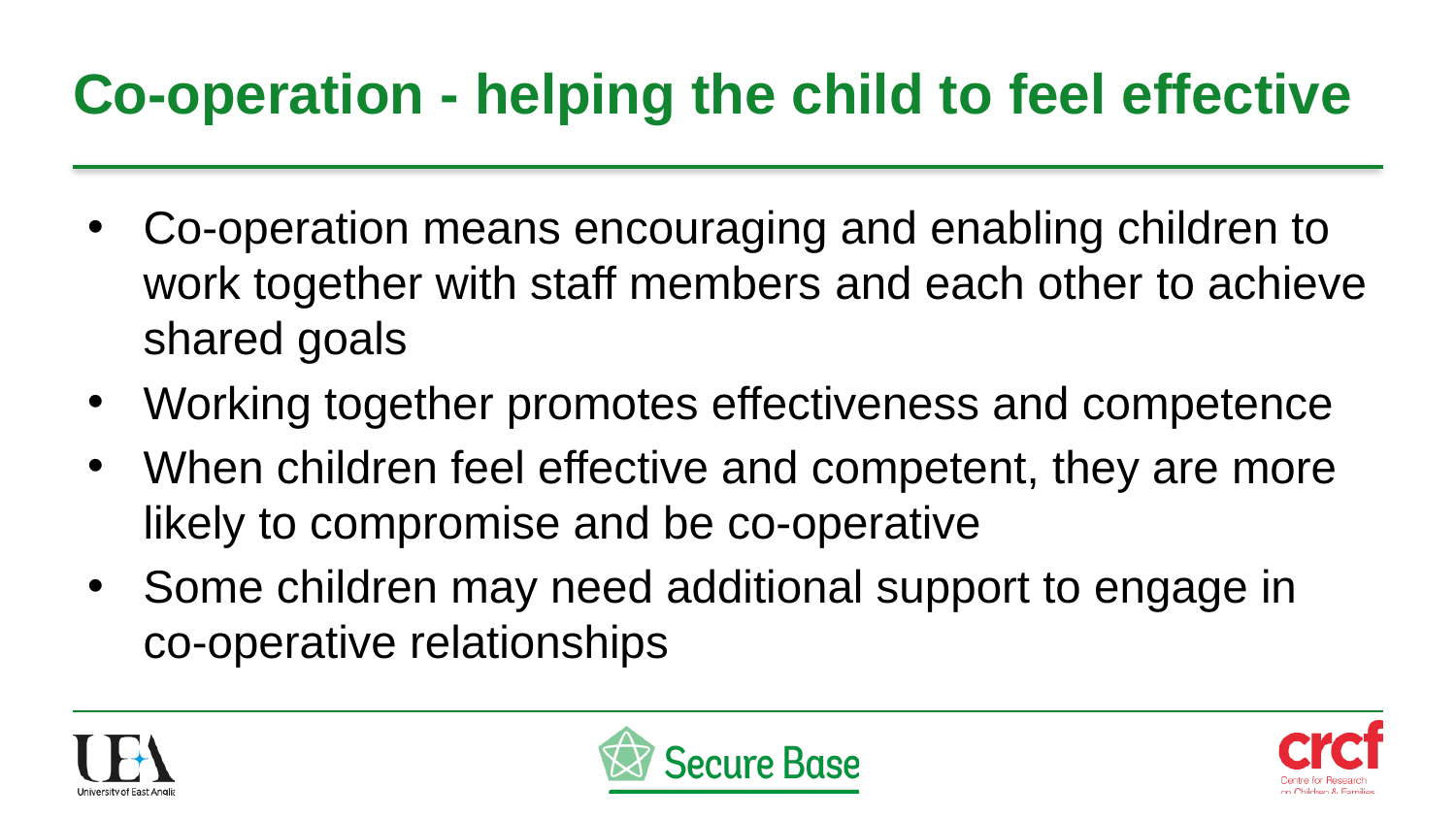

# Co-operation - helping the child to feel effective
Co-operation means encouraging and enabling children to work together with staff members and each other to achieve shared goals
Working together promotes effectiveness and competence
When children feel effective and competent, they are more likely to compromise and be co-operative
Some children may need additional support to engage in co-operative relationships